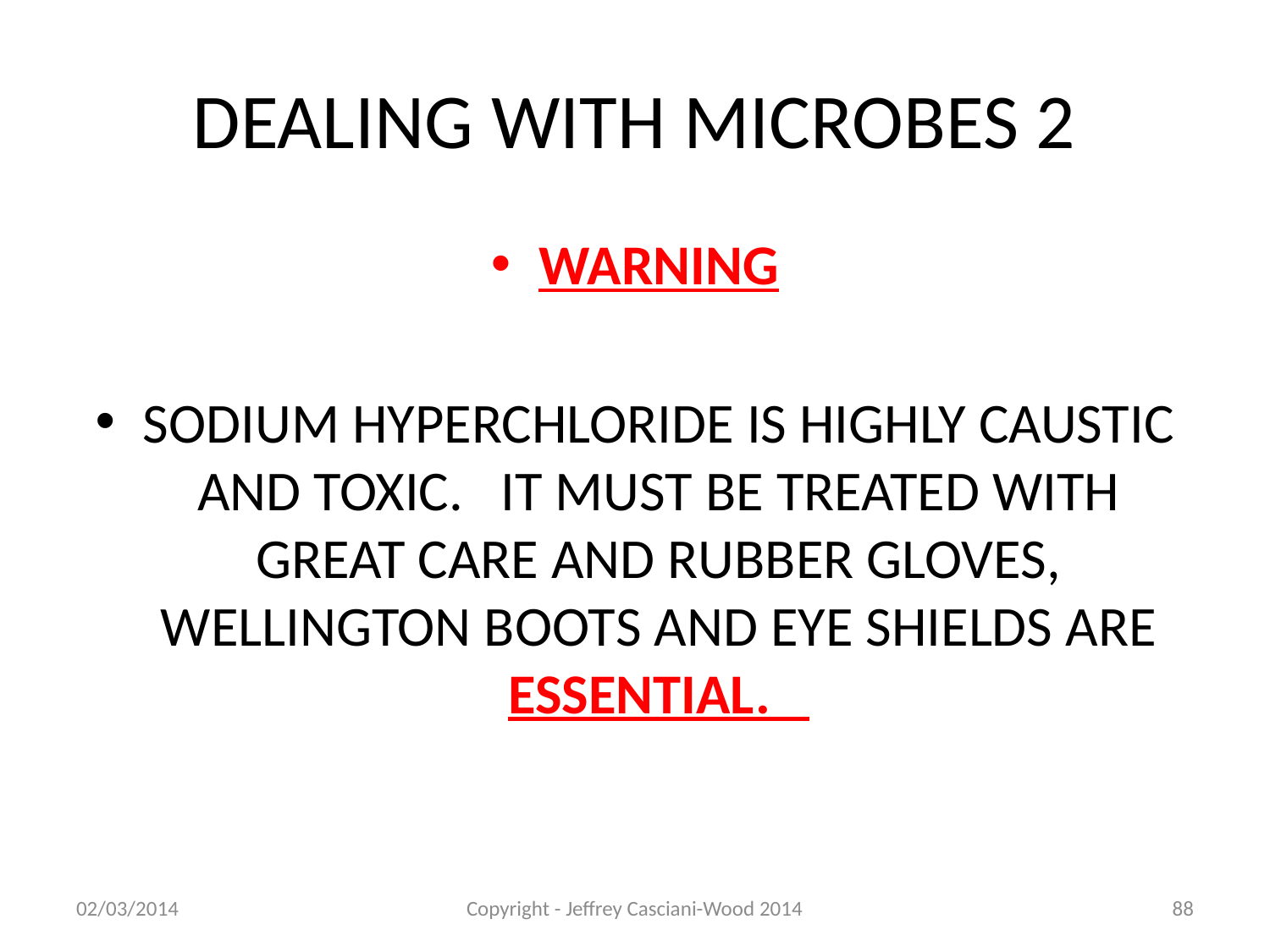

# DEALING WITH MICROBES 2
WARNING

SODIUM HYPERCHLORIDE IS HIGHLY CAUSTIC AND TOXIC.   IT MUST BE TREATED WITH GREAT CARE AND RUBBER GLOVES, WELLINGTON BOOTS AND EYE SHIELDS ARE ESSENTIAL.
02/03/2014
Copyright - Jeffrey Casciani-Wood 2014
88